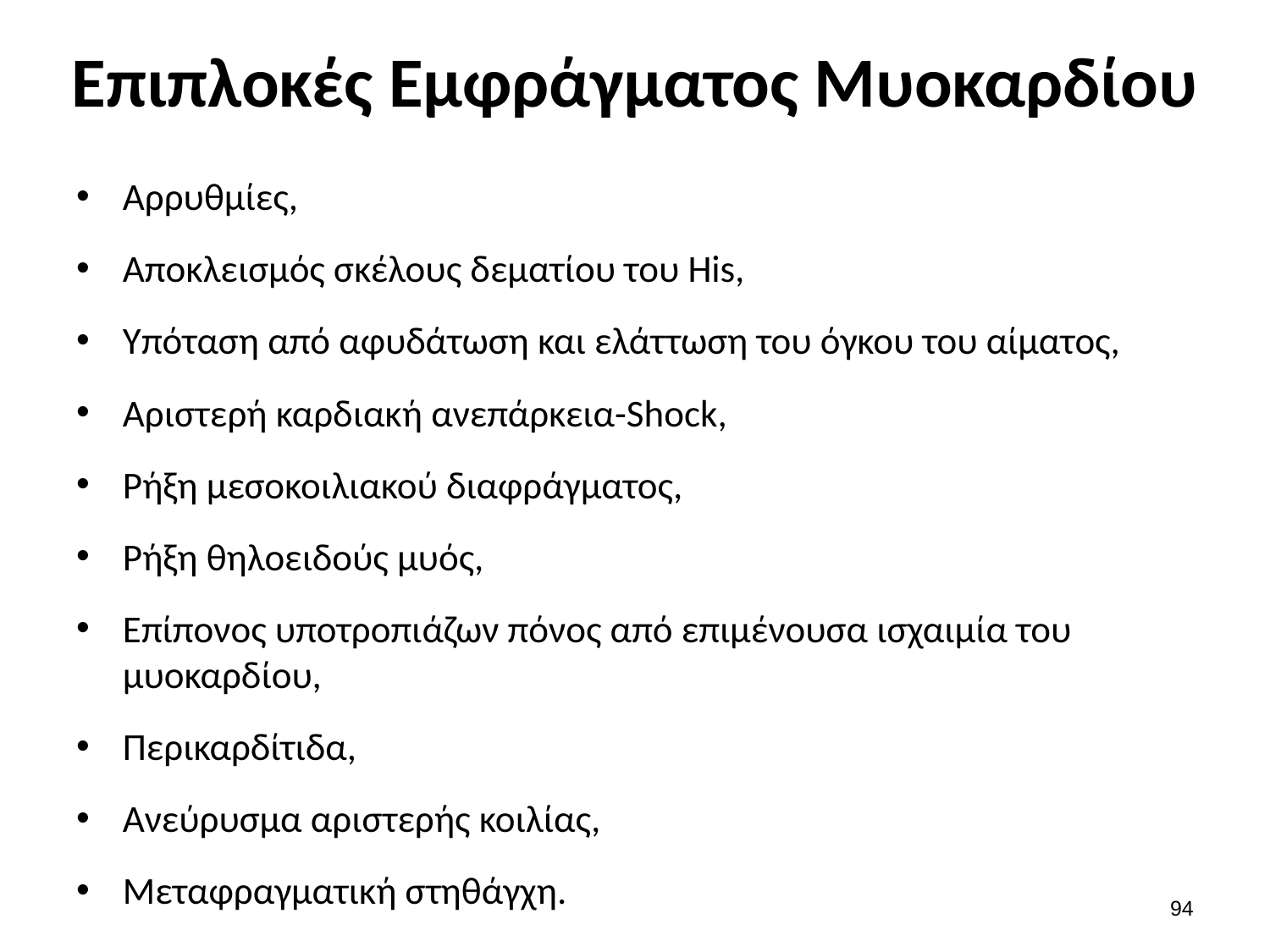

# Επιπλοκές Εμφράγματος Μυοκαρδίου
Αρρυθμίες,
Αποκλεισμός σκέλους δεματίου του His,
Υπόταση από αφυδάτωση και ελάττωση του όγκου του αίματος,
Αριστερή καρδιακή ανεπάρκεια-Shock,
Ρήξη μεσοκοιλιακού διαφράγματος,
Ρήξη θηλοειδούς μυός,
Επίπονος υποτροπιάζων πόνος από επιμένουσα ισχαιμία του μυοκαρδίου,
Περικαρδίτιδα,
Ανεύρυσμα αριστερής κοιλίας,
Μεταφραγματική στηθάγχη.

94